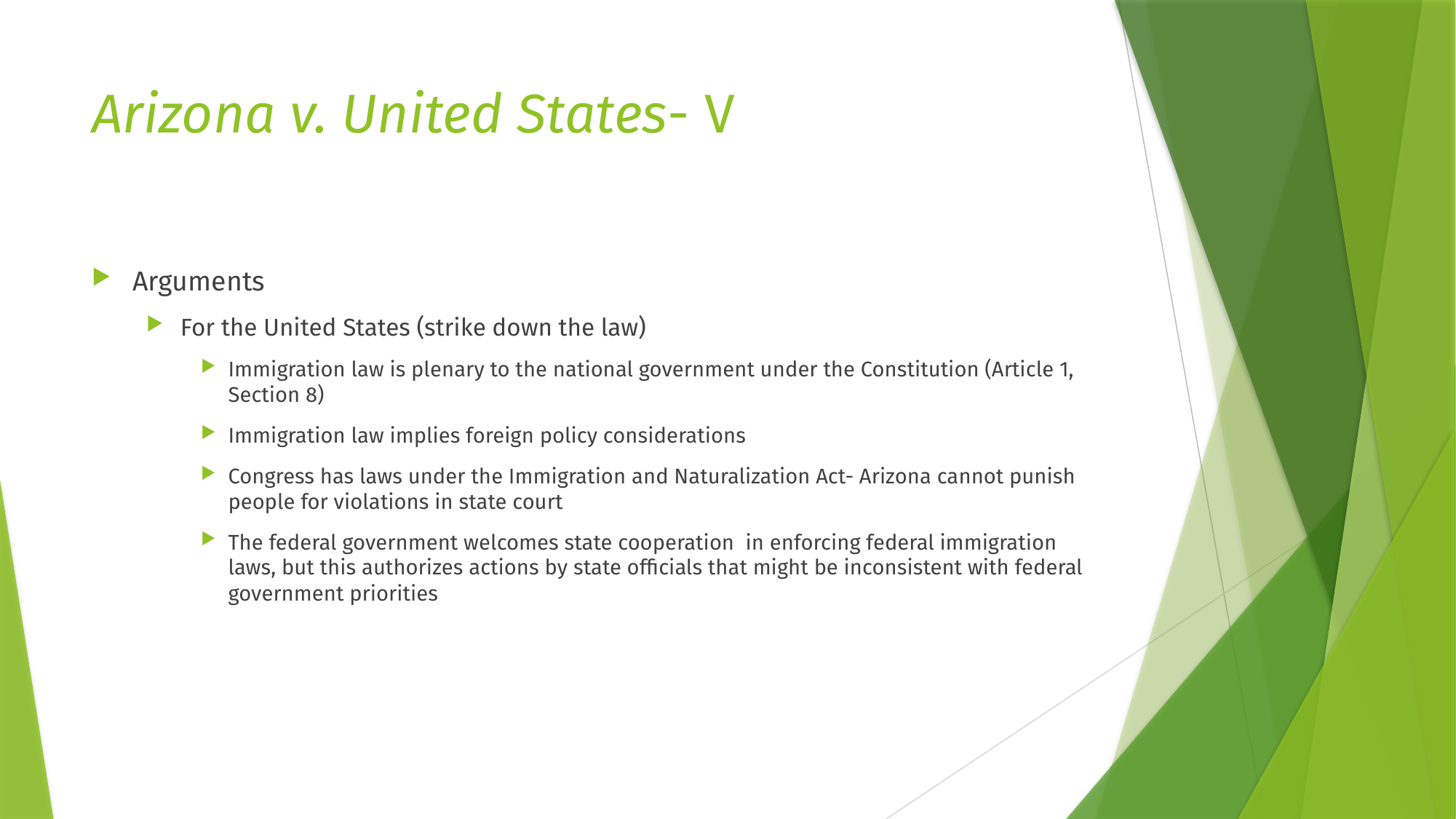

# Arizona v. United States- V
Arguments
For the United States (strike down the law)
Immigration law is plenary to the national government under the Constitution (Article 1, Section 8)
Immigration law implies foreign policy considerations
Congress has laws under the Immigration and Naturalization Act- Arizona cannot punish people for violations in state court
The federal government welcomes state cooperation  in enforcing federal immigration laws, but this authorizes actions by state officials that might be inconsistent with federal government priorities